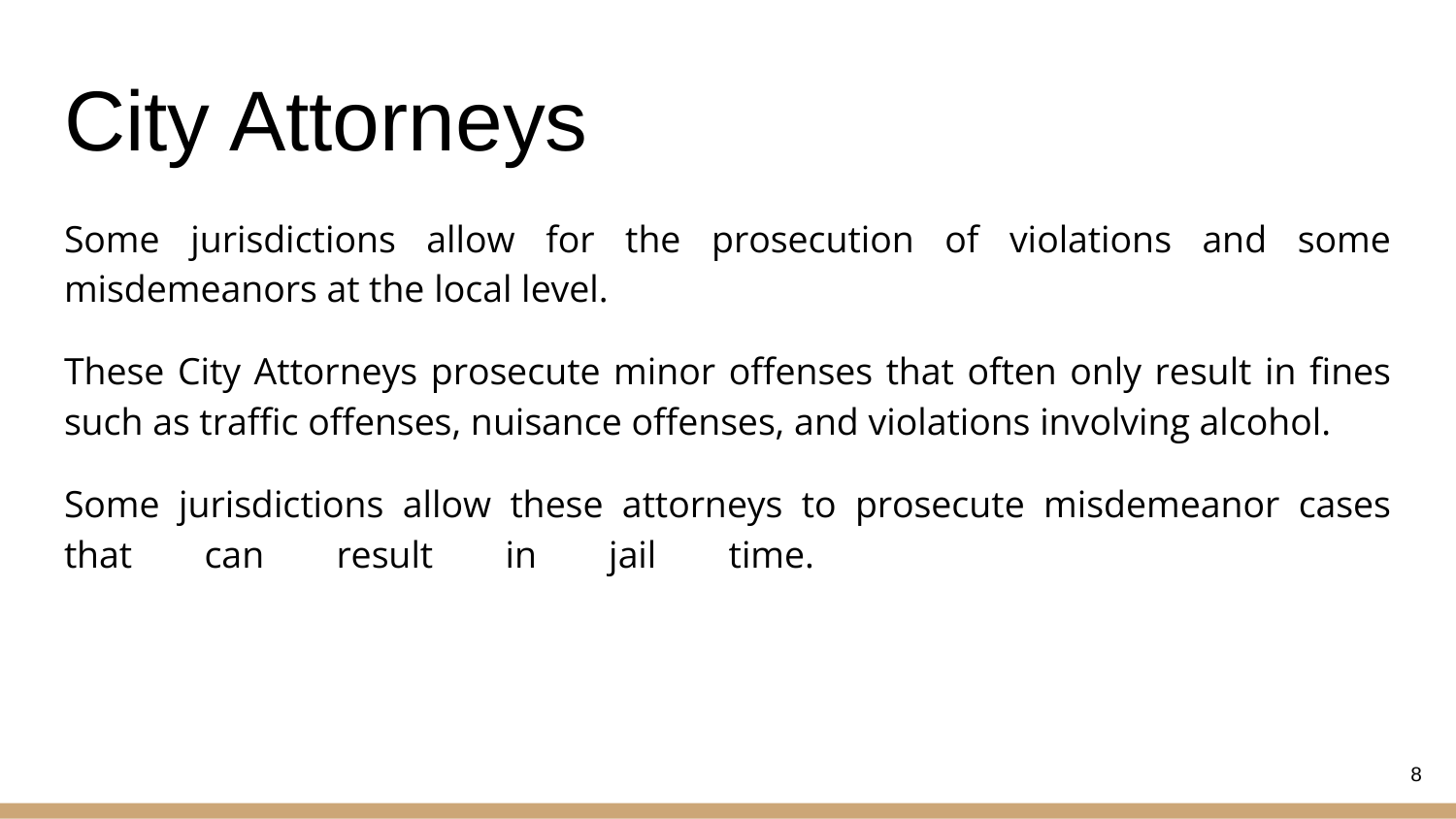

# City Attorneys
Some jurisdictions allow for the prosecution of violations and some misdemeanors at the local level.
These City Attorneys prosecute minor offenses that often only result in fines such as traffic offenses, nuisance offenses, and violations involving alcohol.
Some jurisdictions allow these attorneys to prosecute misdemeanor cases that can result in jail time.
8